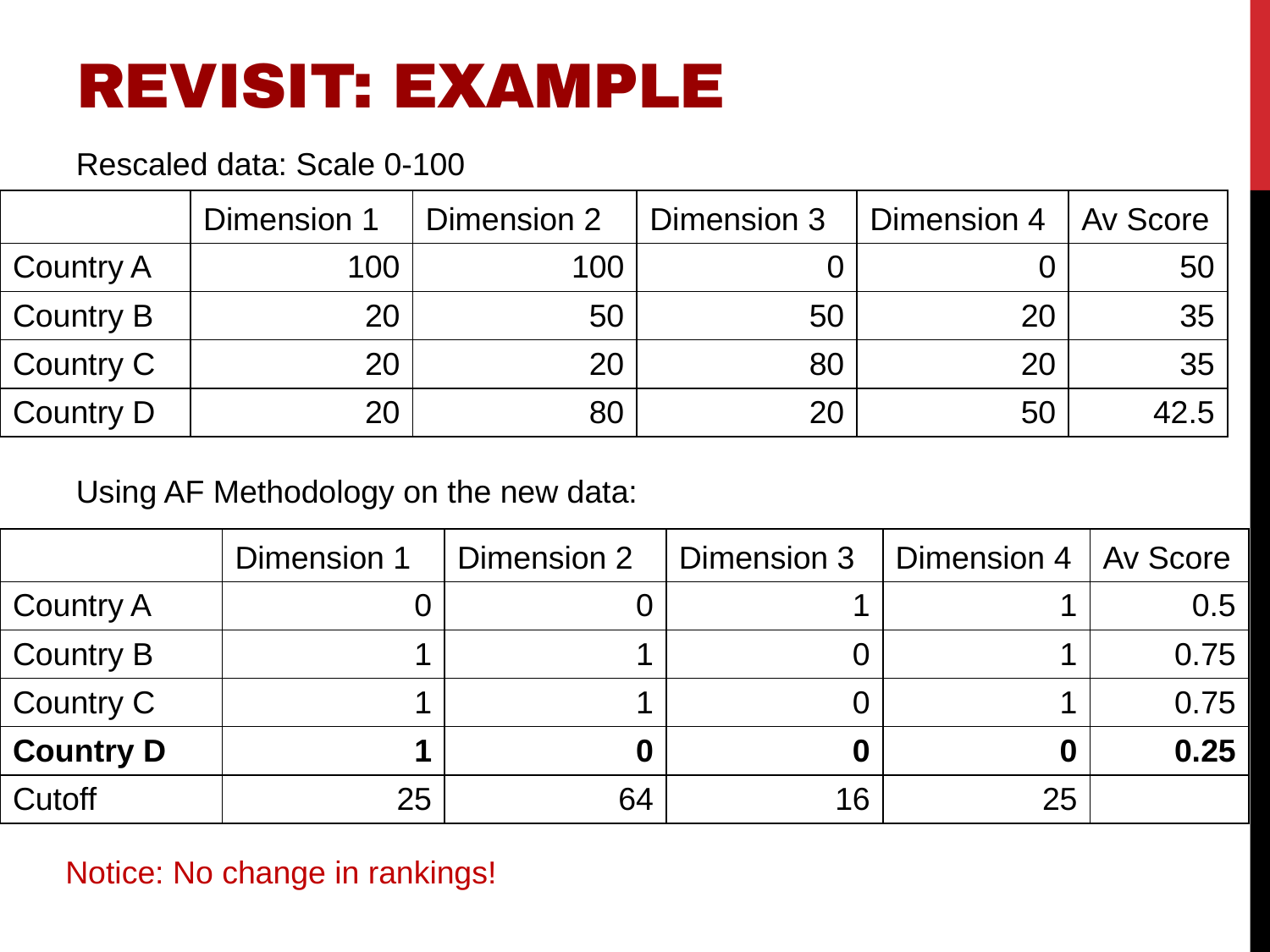

# Revisit: Example
Rescaled data: Scale 0-100
|  | Dimension 1 | Dimension 2 | Dimension 3 | Dimension 4 | Av Score |
| --- | --- | --- | --- | --- | --- |
| Country A | 100 | 100 | 0 | 0 | 50 |
| Country B | 20 | 50 | 50 | 20 | 35 |
| Country C | 20 | 20 | 80 | 20 | 35 |
| Country D | 20 | 80 | 20 | 50 | 42.5 |
Using AF Methodology on the new data:
|  | Dimension 1 | Dimension 2 | Dimension 3 | Dimension 4 | Av Score |
| --- | --- | --- | --- | --- | --- |
| Country A | 0 | 0 | 1 | 1 | 0.5 |
| Country B | 1 | 1 | 0 | 1 | 0.75 |
| Country C | 1 | 1 | 0 | 1 | 0.75 |
| Country D | 1 | 0 | 0 | 0 | 0.25 |
| Cutoff | 25 | 64 | 16 | 25 |  |
Notice: No change in rankings!